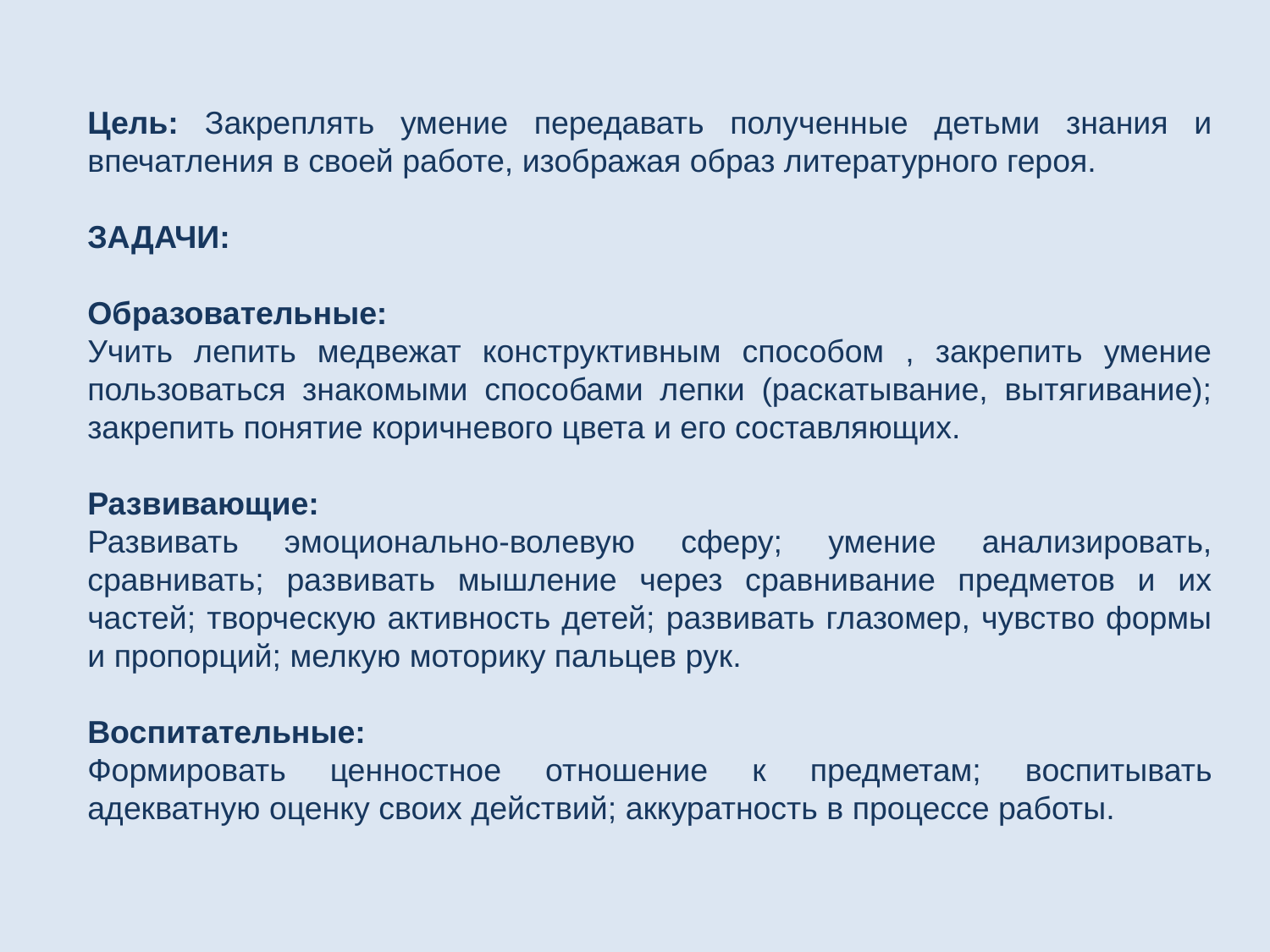

Цель: Закреплять умение передавать полученные детьми знания и впечатления в своей работе, изображая образ литературного героя.

ЗАДАЧИ:

Образовательные:
Учить лепить медвежат конструктивным способом , закрепить умение пользоваться знакомыми способами лепки (раскатывание, вытягивание); закрепить понятие коричневого цвета и его составляющих.

Развивающие:
Развивать эмоционально-волевую сферу; умение анализировать, сравнивать; развивать мышление через сравнивание предметов и их частей; творческую активность детей; развивать глазомер, чувство формы и пропорций; мелкую моторику пальцев рук.

Воспитательные:
Формировать ценностное отношение к предметам; воспитывать адекватную оценку своих действий; аккуратность в процессе работы.